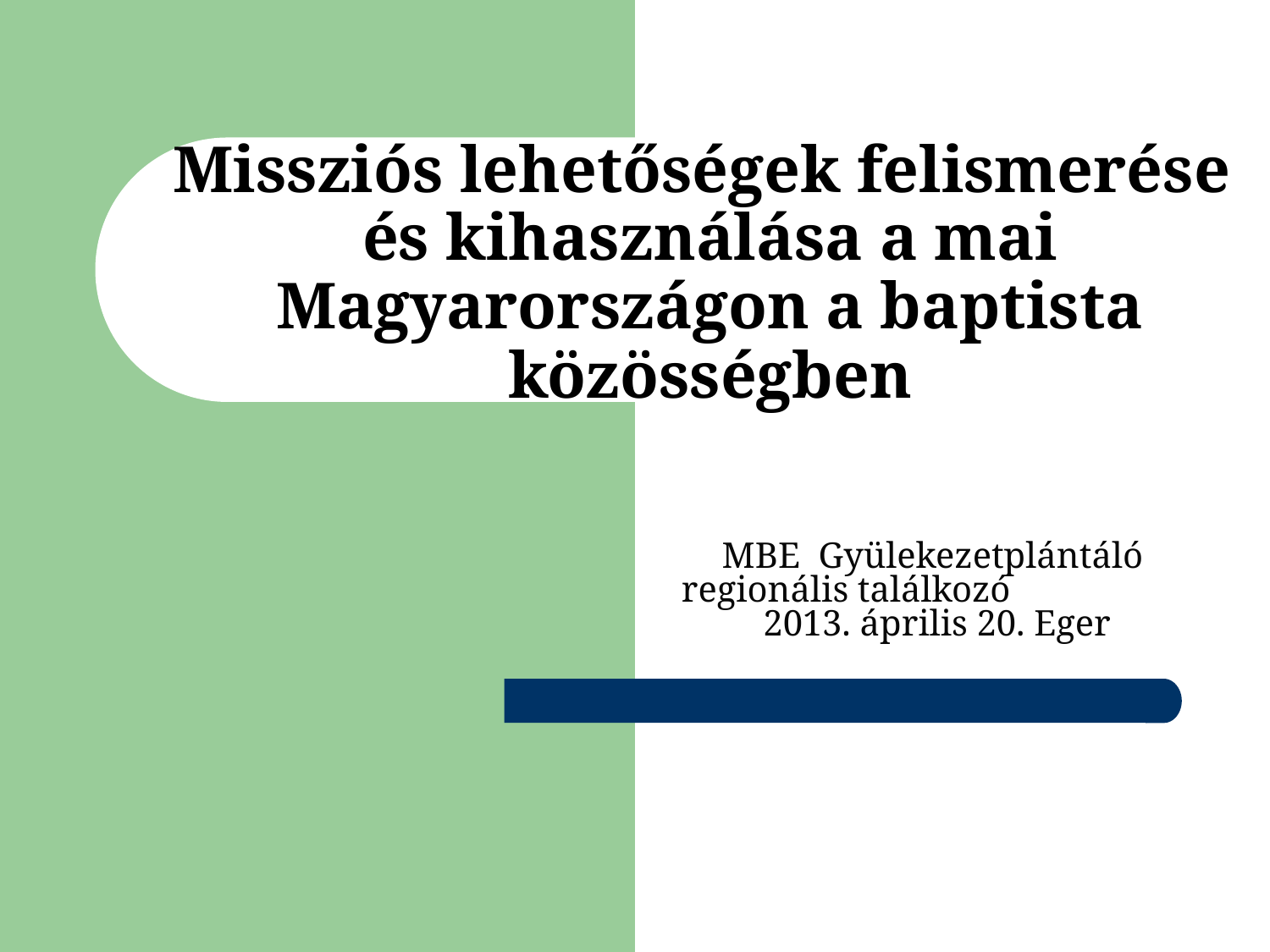

# Missziós lehetőségek felismerése  és kihasználása a mai Magyarországon a baptista közösségben
MBE  Gyülekezetplántáló  regionális találkozó                     2013. április 20. Eger